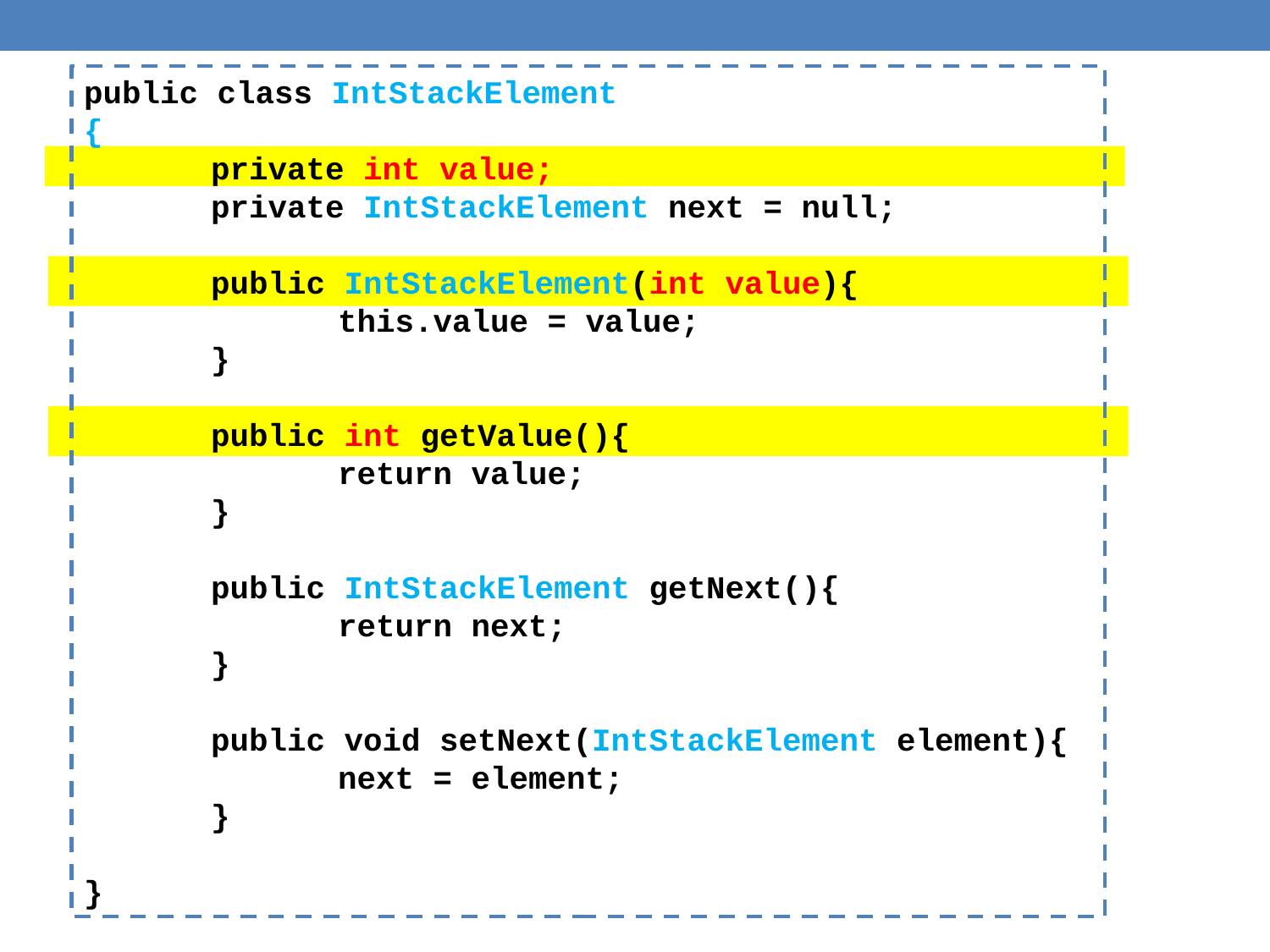

public class IntStackElement
{
	private int value;
	private IntStackElement next = null;

	public IntStackElement(int value){
		this.value = value;
	}

	public int getValue(){
		return value;
	}

	public IntStackElement getNext(){
		return next;
	}

	public void setNext(IntStackElement element){
		next = element;
	}

}